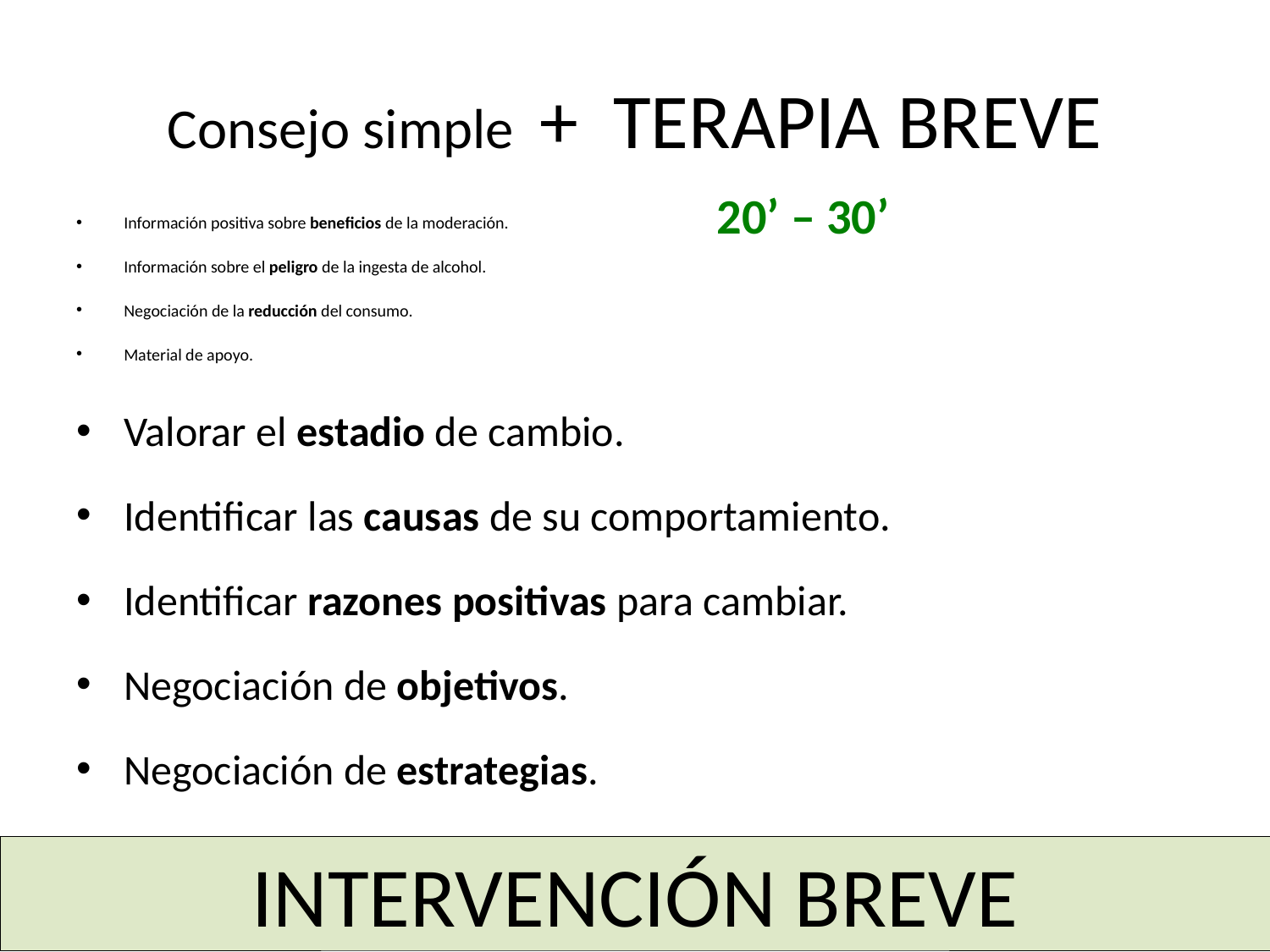

# Consejo simple  +  TERAPIA BREVE
20’ – 30’
Información positiva sobre beneficios de la moderación.
Información sobre el peligro de la ingesta de alcohol.
Negociación de la reducción del consumo.
Material de apoyo.
Valorar el estadio de cambio.
Identificar las causas de su comportamiento.
Identificar razones positivas para cambiar.
Negociación de objetivos.
Negociación de estrategias.

INTERVENCIÓN BREVE